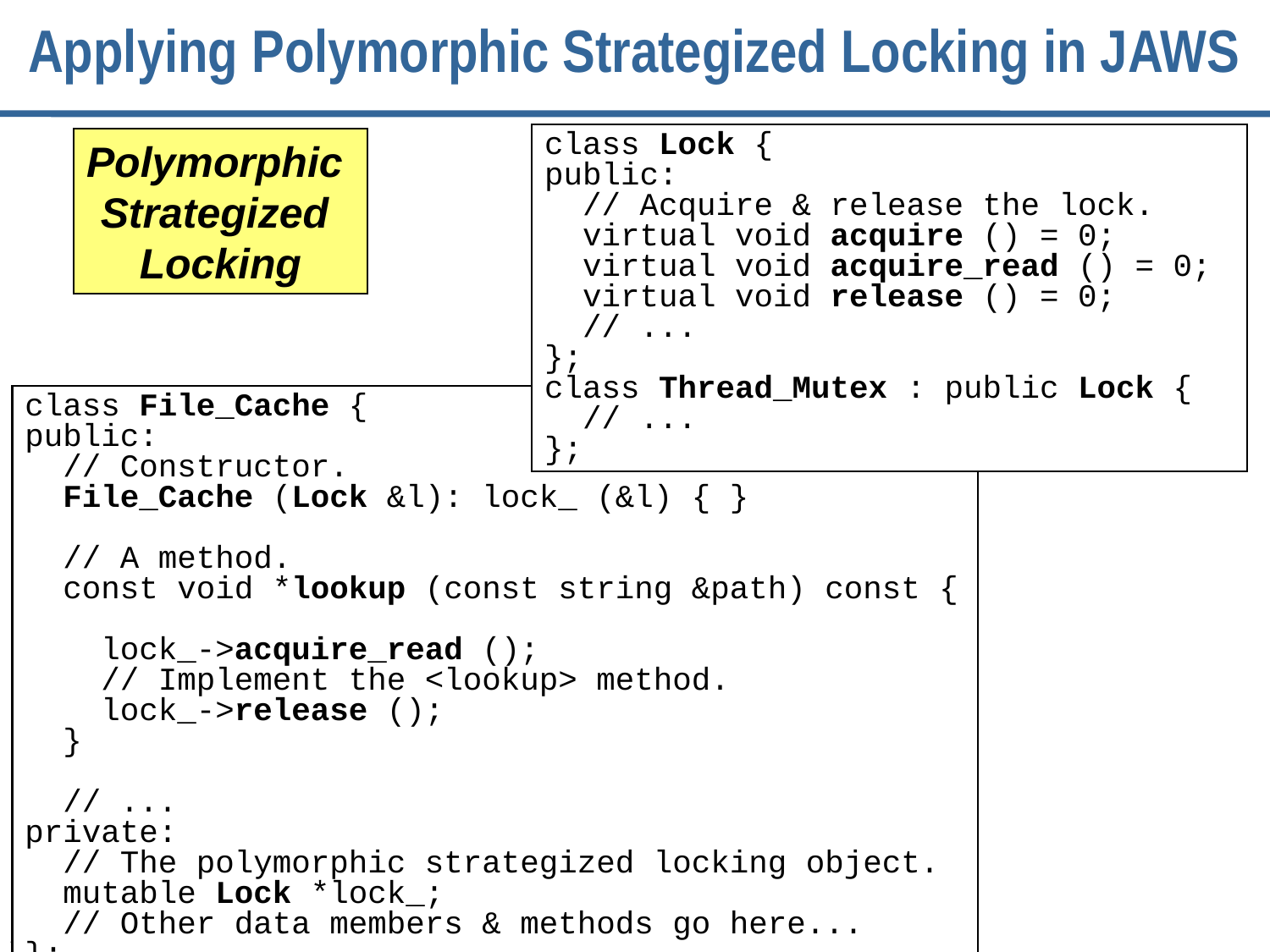

# Applying Polymorphic Strategized Locking in JAWS
class Lock {
public:
  // Acquire & release the lock.
  virtual void acquire () = 0;
  virtual void acquire_read () = 0;
  virtual void release () = 0;
  // ...
};
class Thread_Mutex : public Lock {
  // ...
};
Polymorphic
Strategized
Locking
class File_Cache {
public:
  // Constructor.
  File_Cache (Lock &l): lock_ (&l) { }

  // A method.
  const void *lookup (const string &path) const {
    lock_->acquire_read ();
    // Implement the <lookup> method.
    lock_->release ();
  }

  // ...
private:
  // The polymorphic strategized locking object.
  mutable Lock *lock_;
  // Other data members & methods go here...
};
178